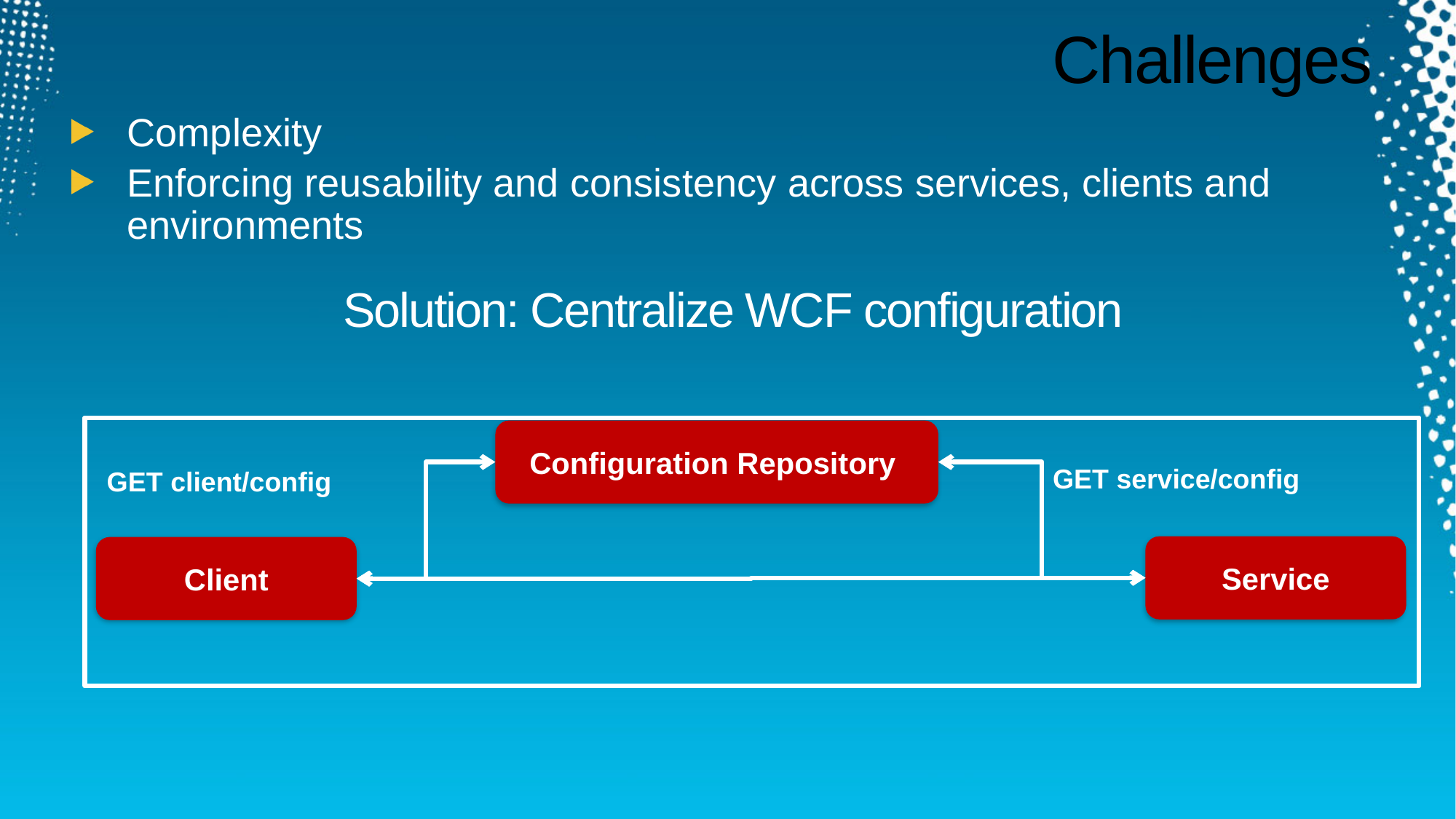

# Challenges
Complexity
Enforcing reusability and consistency across services, clients and environments
Solution: Centralize WCF configuration

Configuration Repository
GET service/config
GET client/config
Service
Client